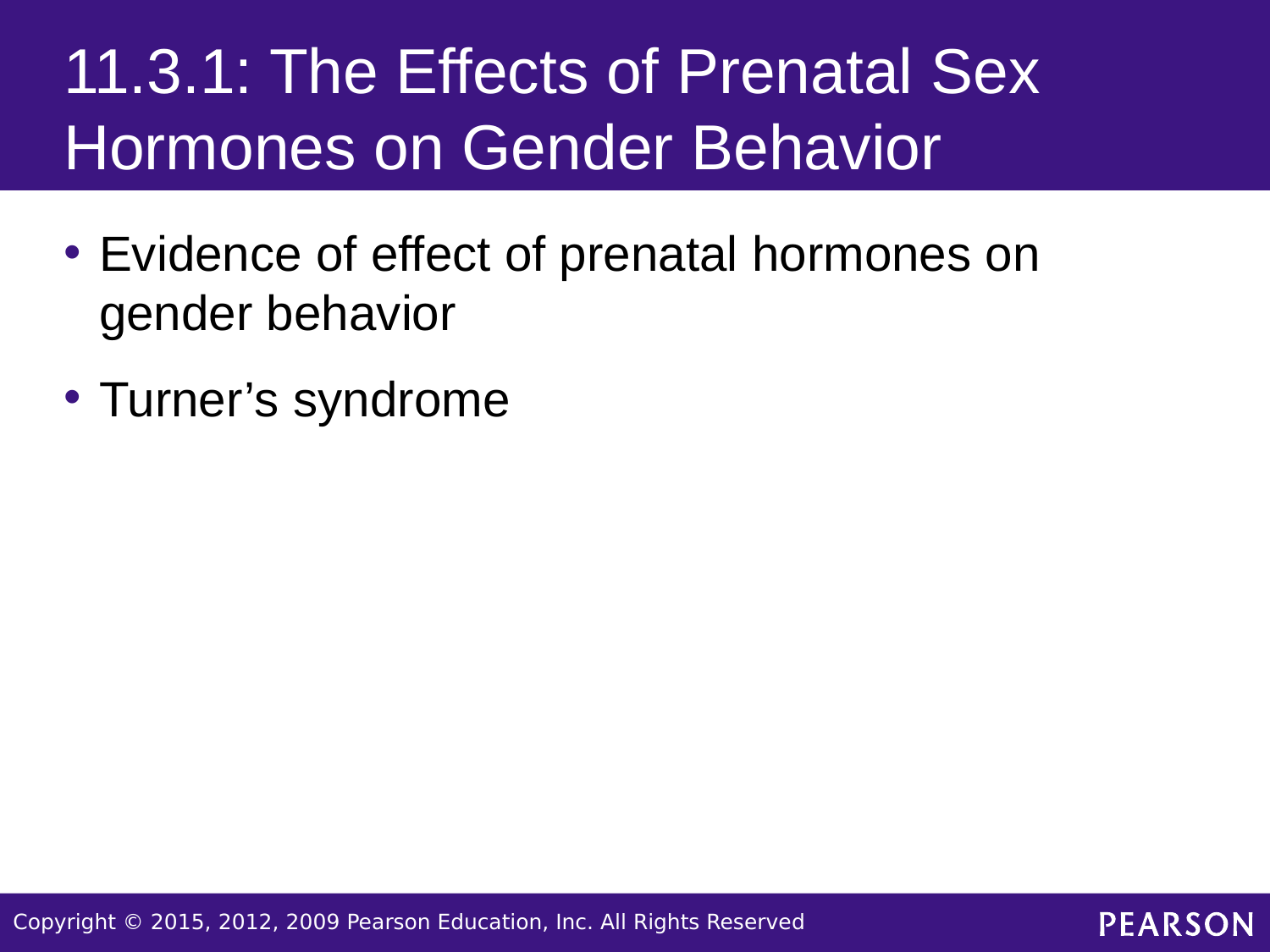

# 11.3.1: The Effects of Prenatal Sex Hormones on Gender Behavior
Evidence of effect of prenatal hormones on gender behavior
Turner’s syndrome